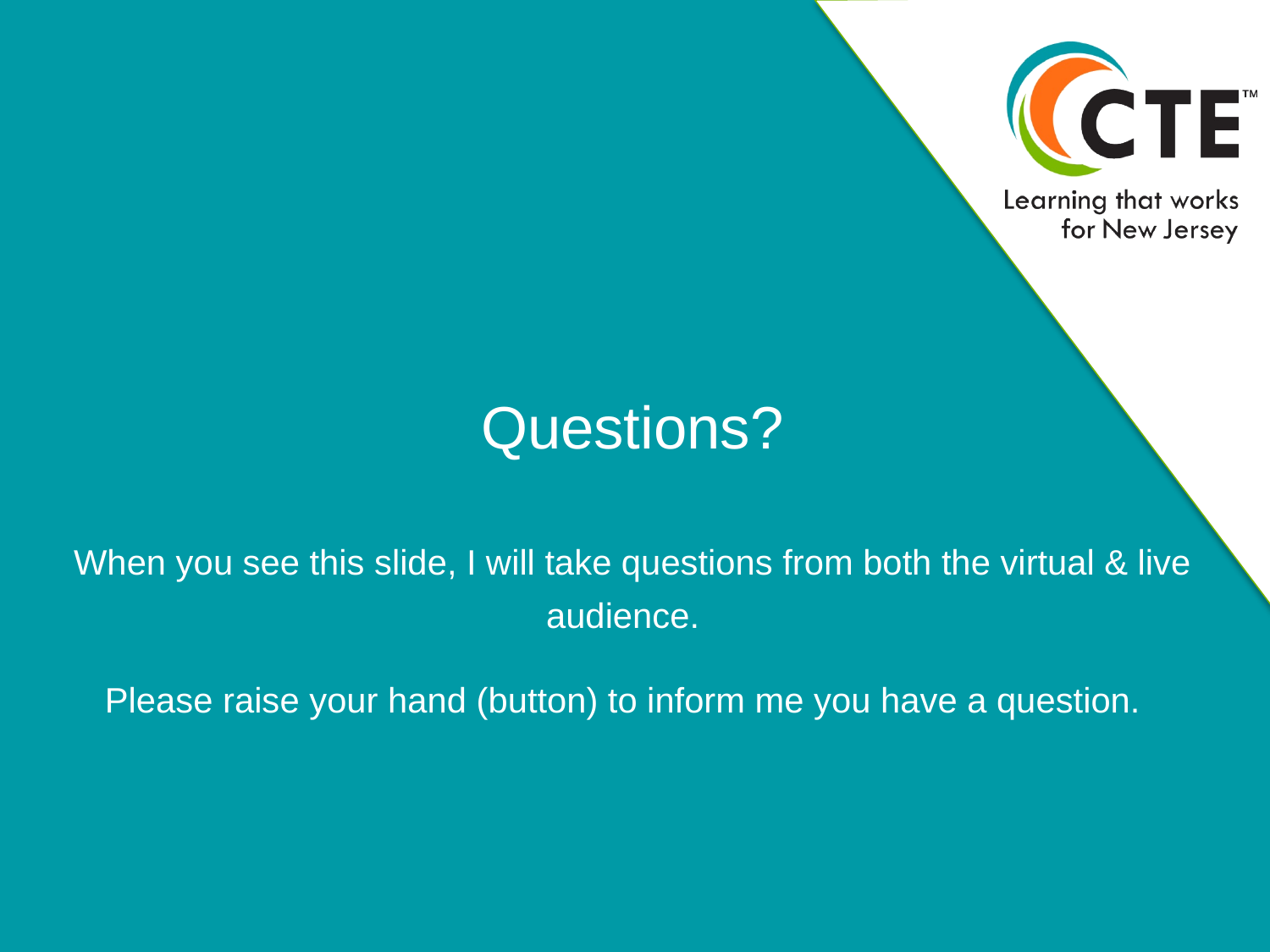

# Questions?
When you see this slide, I will take questions from both the virtual & live audience.
Please raise your hand (button) to inform me you have a question.